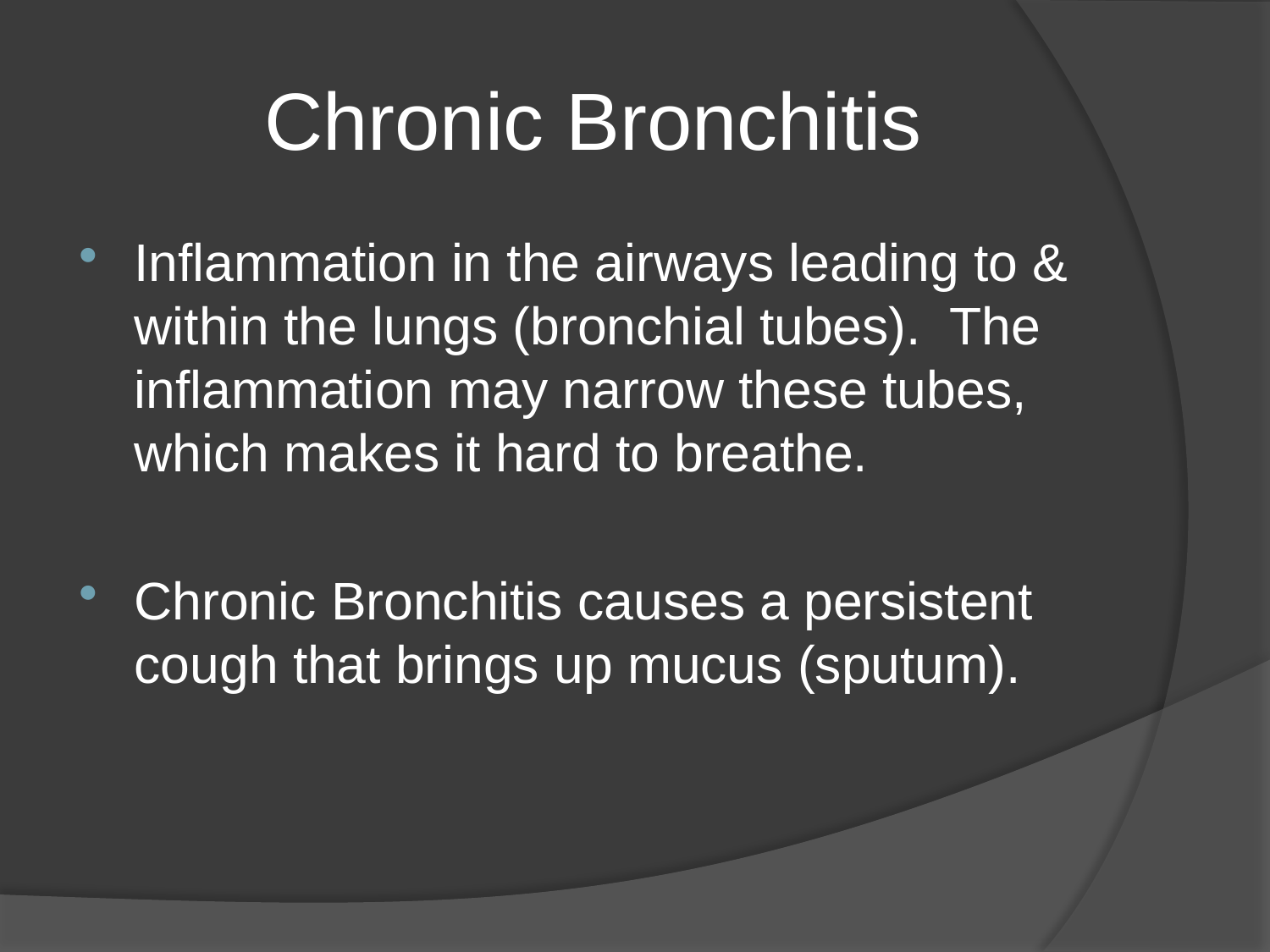

# Chronic Bronchitis
Inflammation in the airways leading to & within the lungs (bronchial tubes).  The inflammation may narrow these tubes, which makes it hard to breathe.

Chronic Bronchitis causes a persistent cough that brings up mucus (sputum).